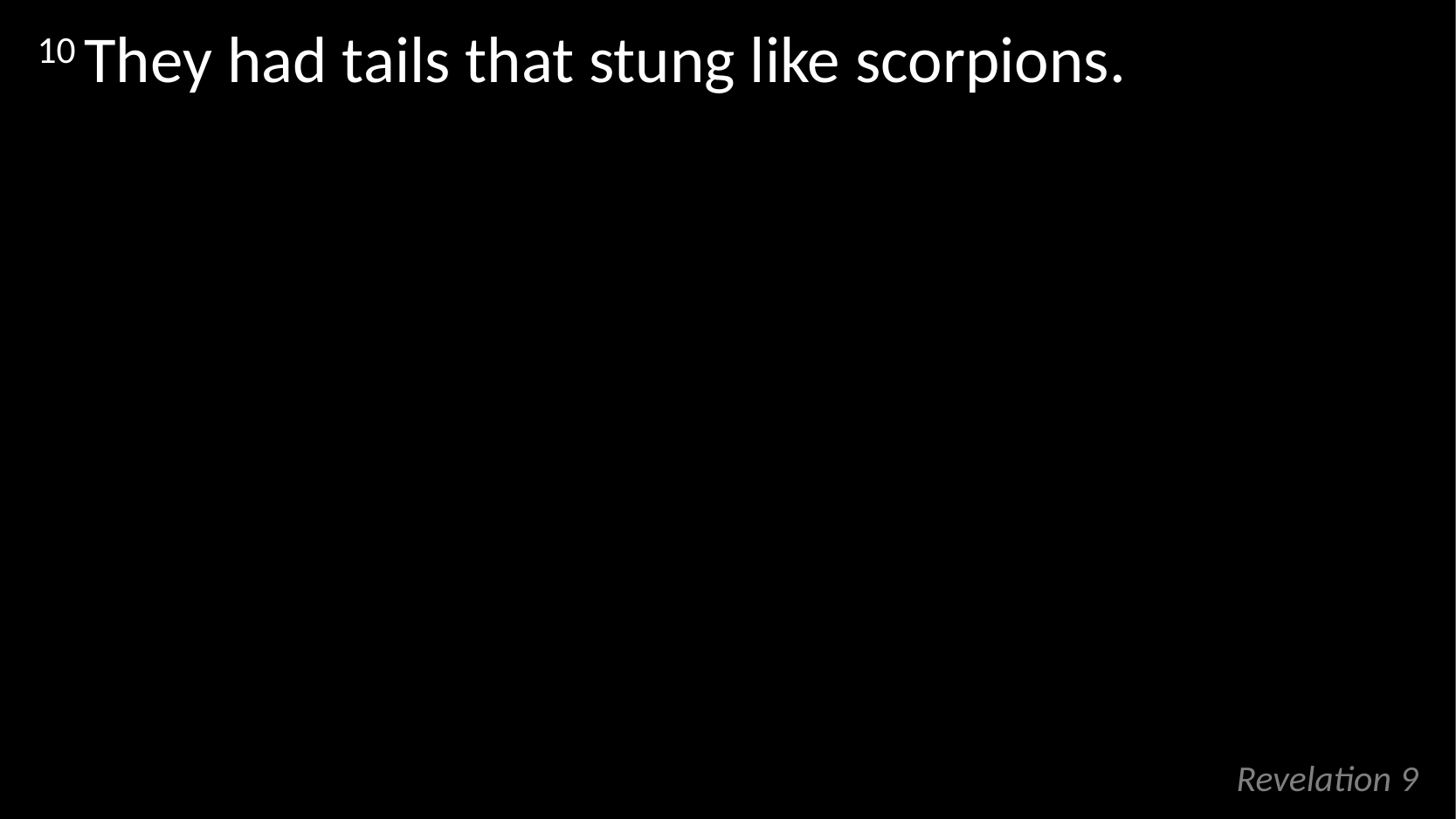

10 They had tails that stung like scorpions.
# Revelation 9